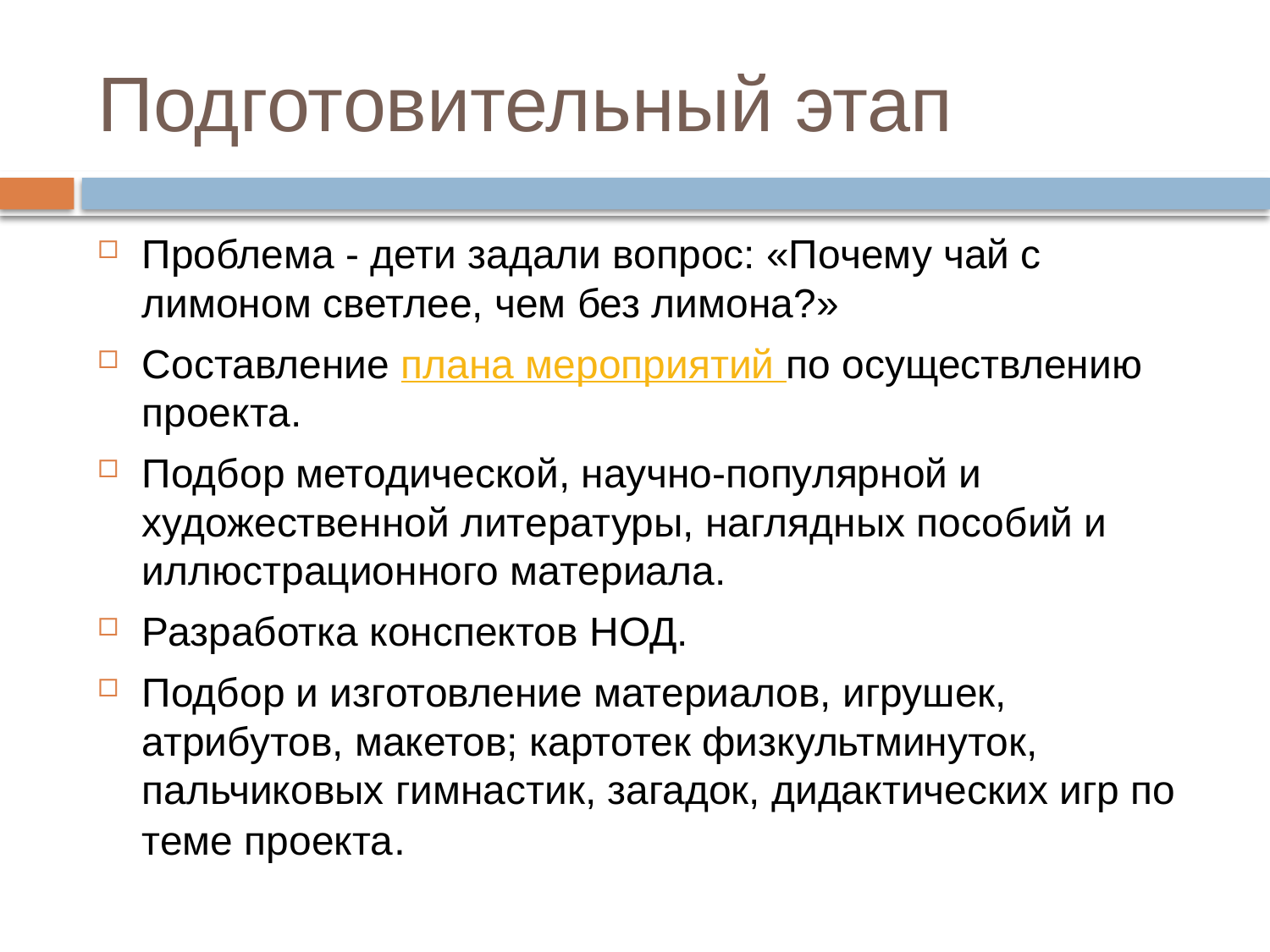

# Подготовительный этап
Проблема - дети задали вопрос: «Почему чай с лимоном светлее, чем без лимона?»
Составление плана мероприятий по осуществлению проекта.
Подбор методической, научно-популярной и художественной литературы, наглядных пособий и иллюстрационного материала.
Разработка конспектов НОД.
Подбор и изготовление материалов, игрушек, атрибутов, макетов; картотек физкультминуток, пальчиковых гимнастик, загадок, дидактических игр по теме проекта.